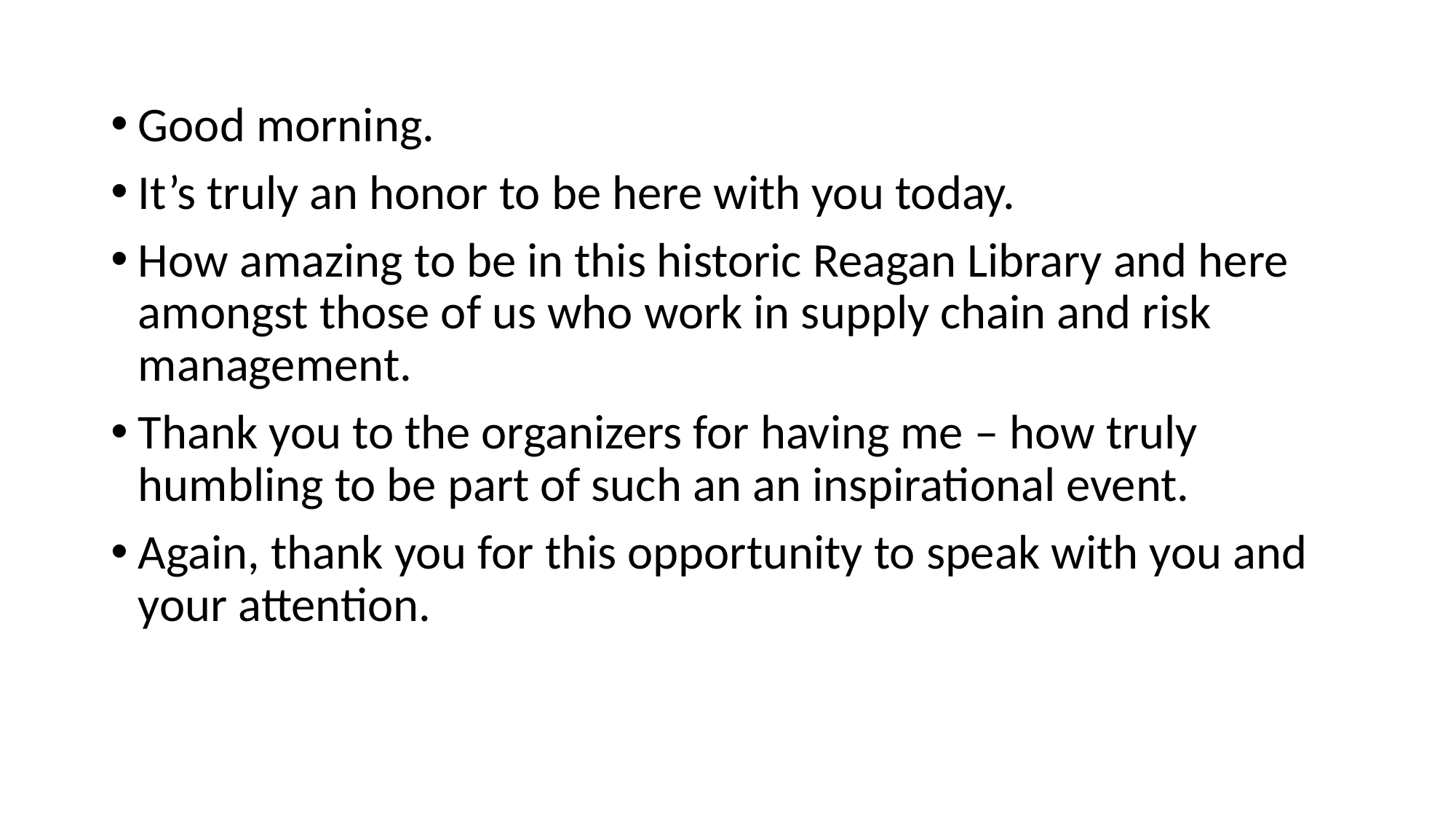

Good morning.
It’s truly an honor to be here with you today.
How amazing to be in this historic Reagan Library and here amongst those of us who work in supply chain and risk management.
Thank you to the organizers for having me – how truly humbling to be part of such an an inspirational event.
Again, thank you for this opportunity to speak with you and your attention.